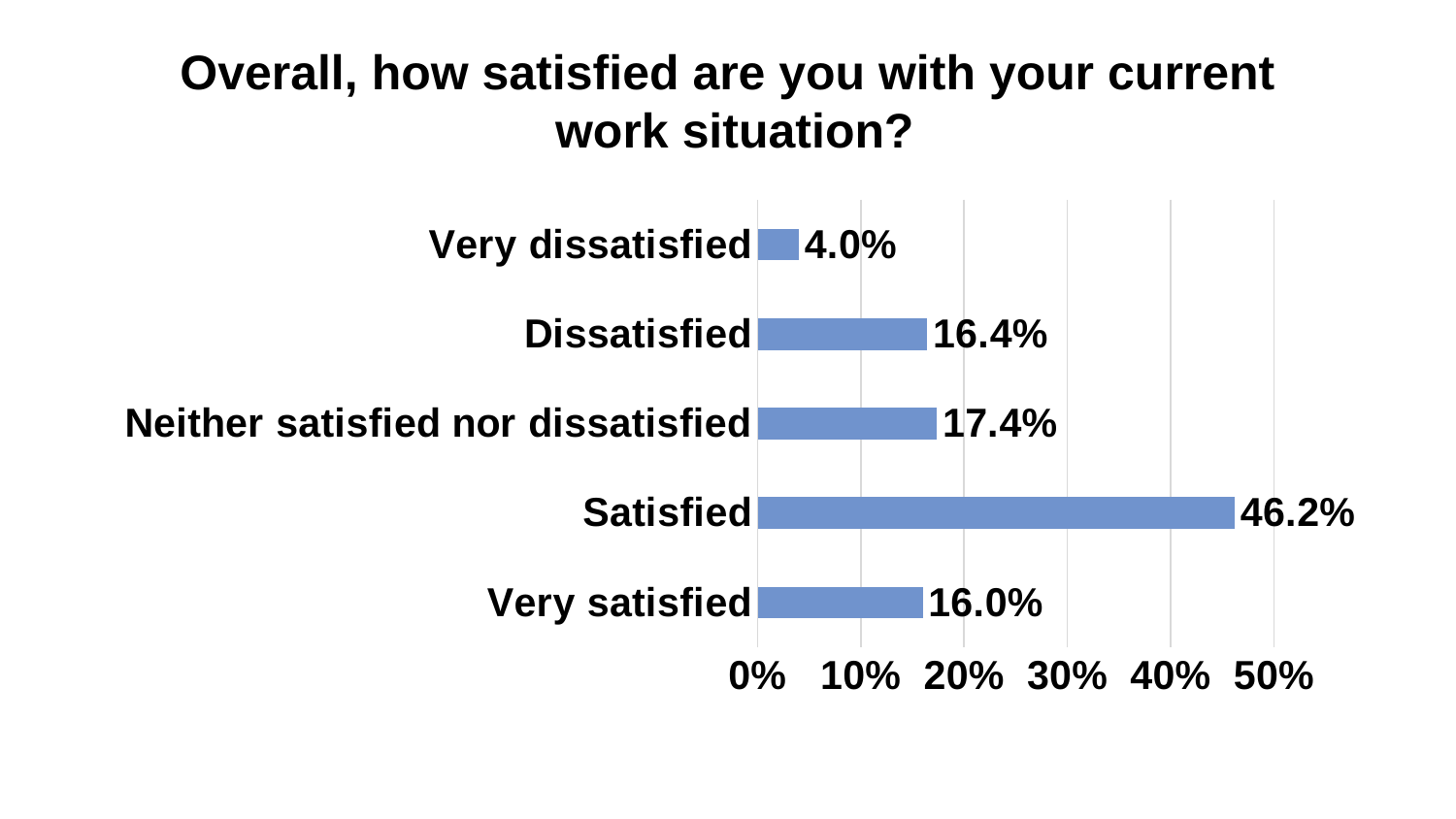

# Overall, how satisfied are you with your current work situation?

### Chart

| Category |  |
|---|---|
| Very satisfied | 0.1599302583610715 |
| Satisfied | 0.46219686162624823 |
| Neither satisfied nor dissatisfied | 0.17372008242193693 |
| Dissatisfied | 0.16436836265652244 |
| Very dissatisfied | 0.03978443493422095 |